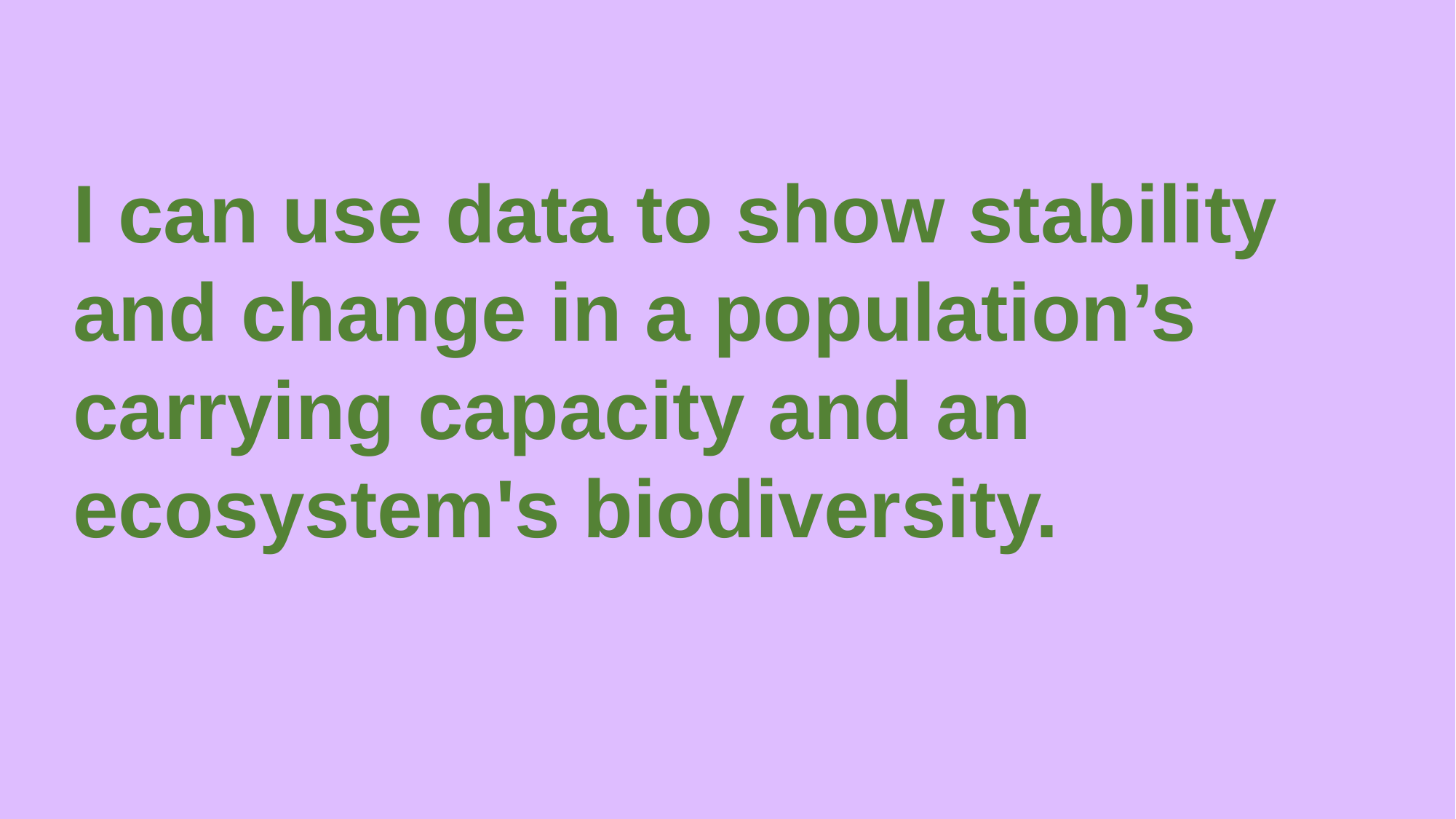

I can use data to show stability and change in a population’s carrying capacity and an ecosystem's biodiversity.